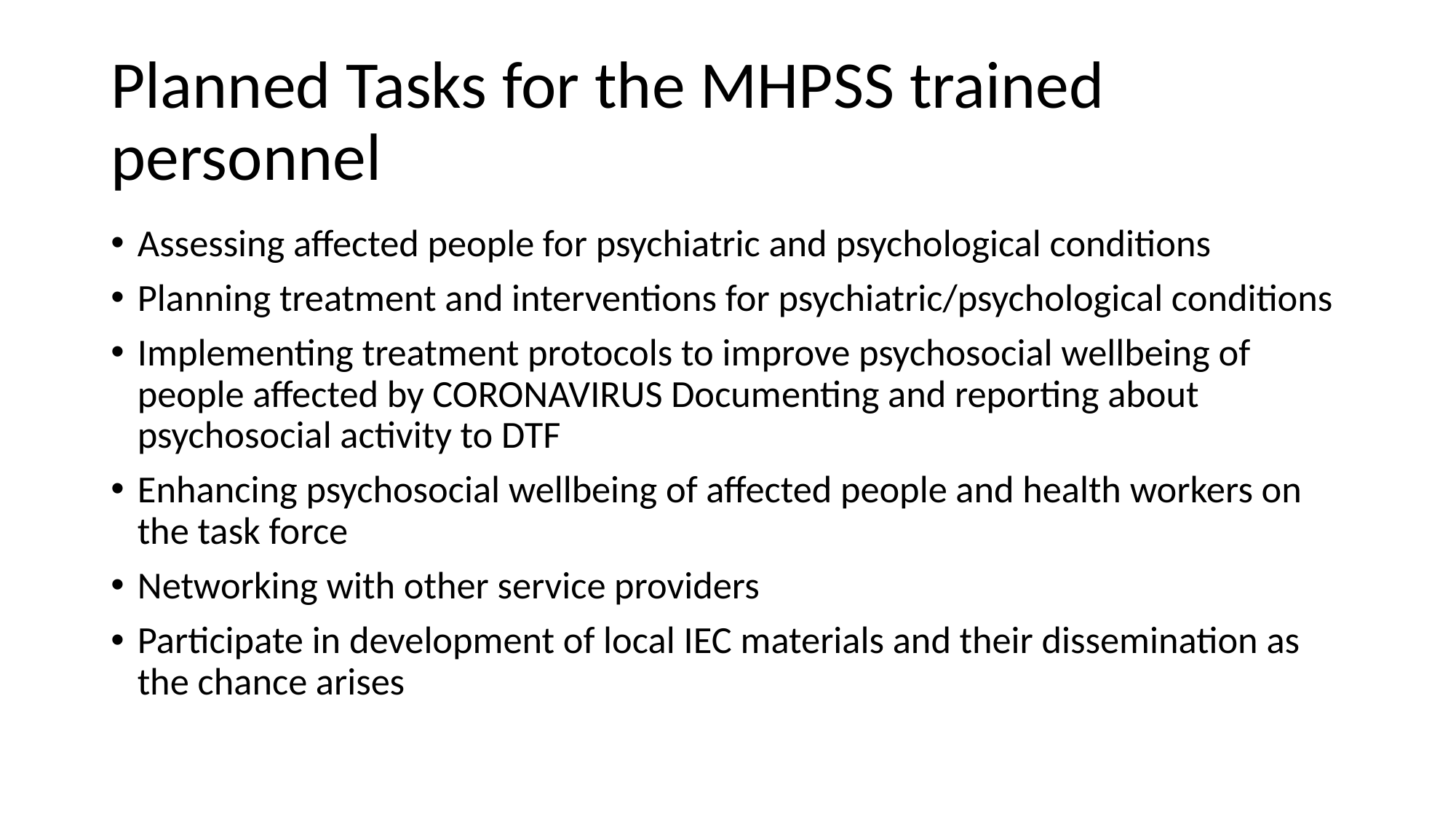

# Planned Tasks for the MHPSS trained personnel
Assessing affected people for psychiatric and psychological conditions
Planning treatment and interventions for psychiatric/psychological conditions
Implementing treatment protocols to improve psychosocial wellbeing of people affected by CORONAVIRUS Documenting and reporting about psychosocial activity to DTF
Enhancing psychosocial wellbeing of affected people and health workers on the task force
Networking with other service providers
Participate in development of local IEC materials and their dissemination as the chance arises